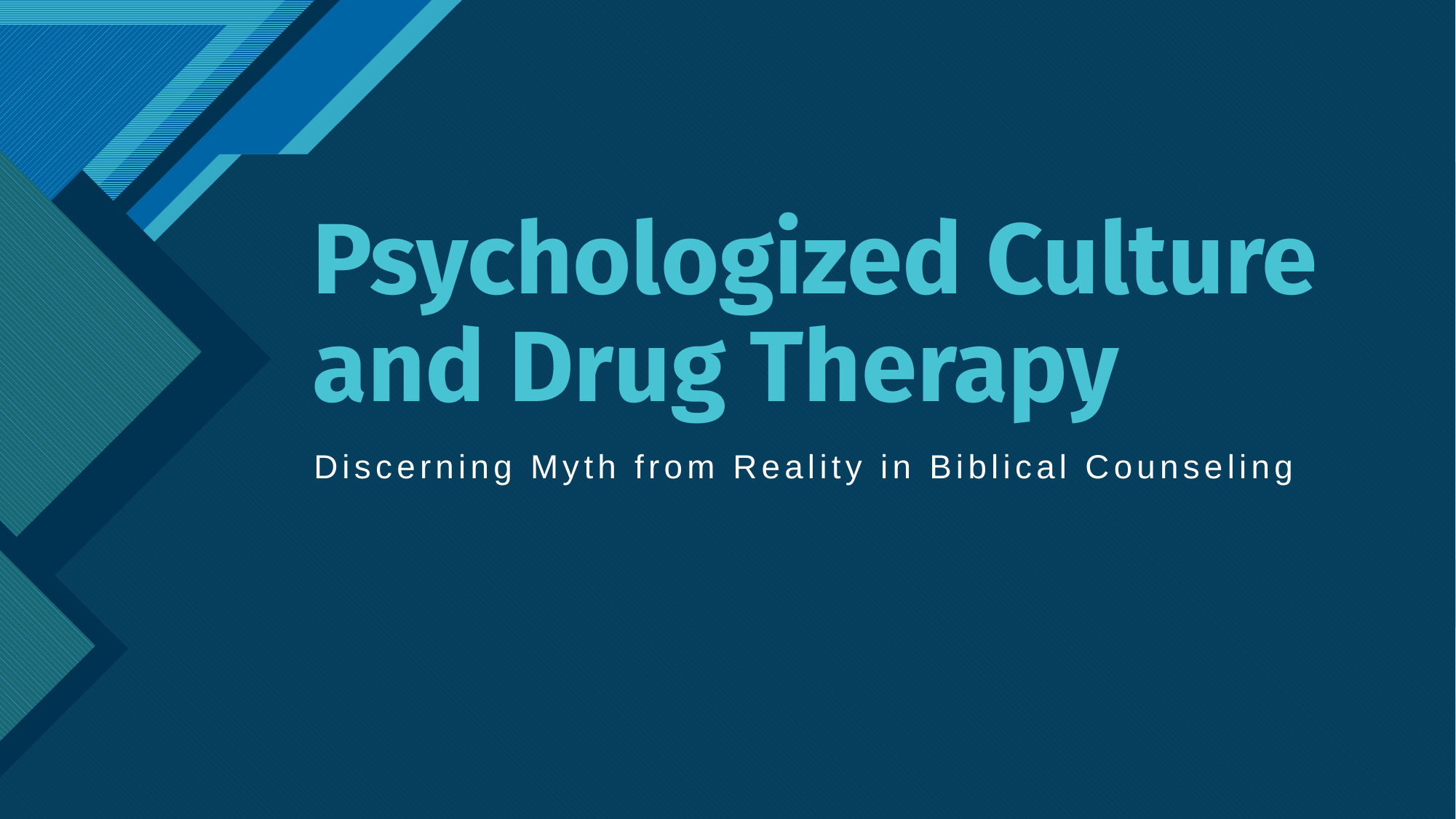

# Psychologized Culture and Drug Therapy
Discerning Myth from Reality in Biblical Counseling